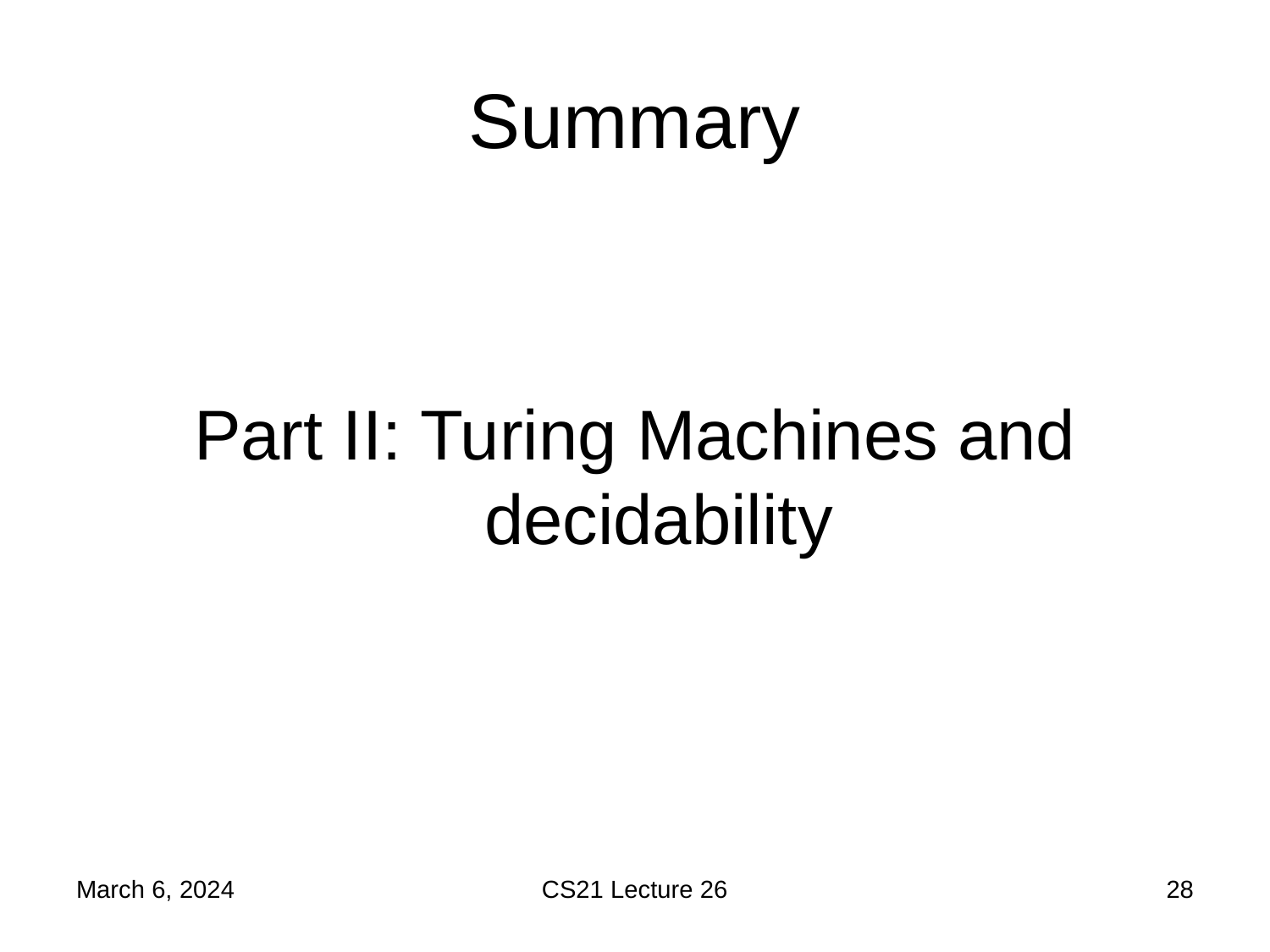

# Summary

Part II: Turing Machines and decidability

March 6, 2024
CS21 Lecture 26
28